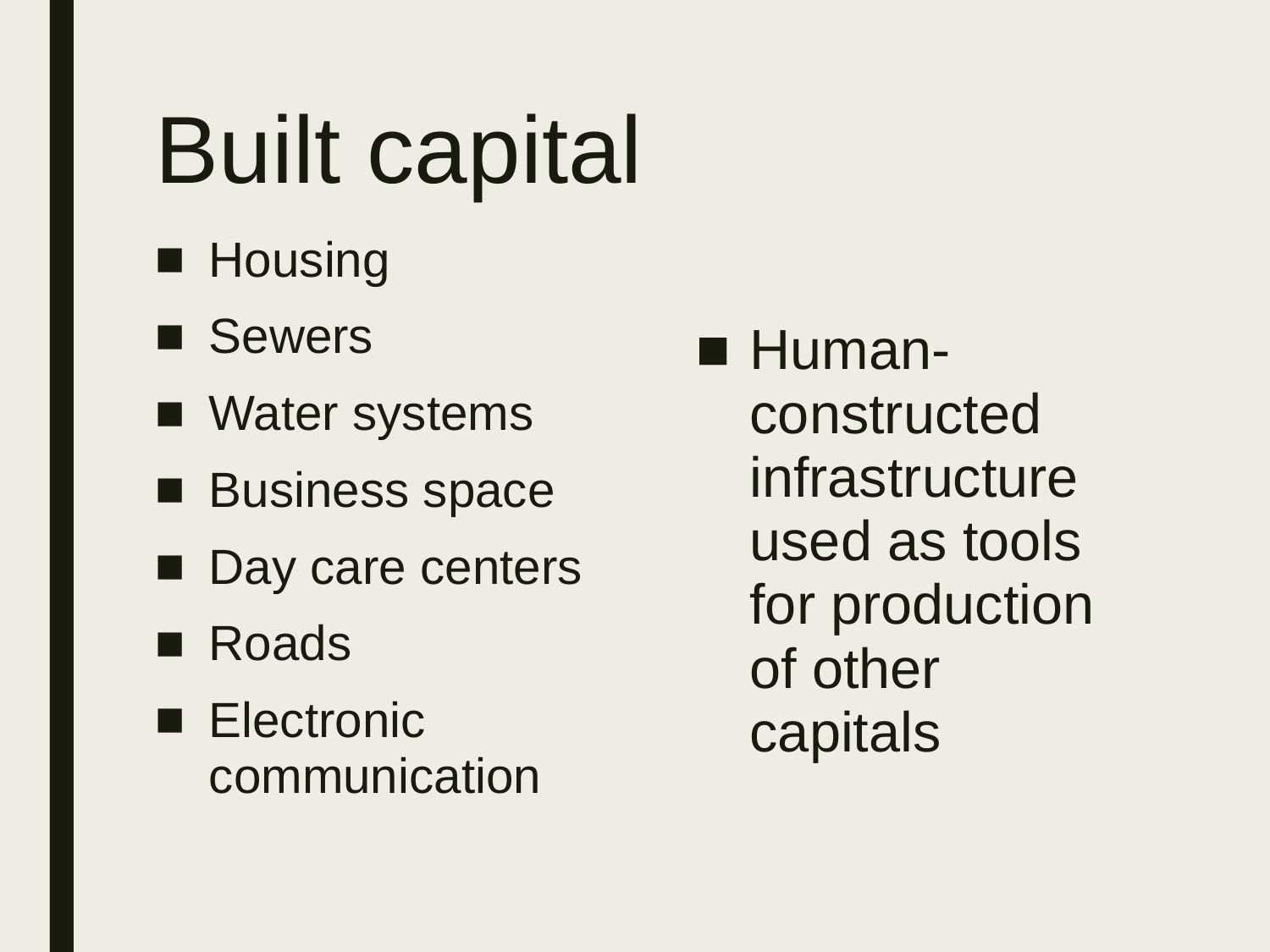

# Built capital
Housing
Sewers
Water systems
Business space
Day care centers
Roads
Electronic communication
Human-constructed infrastructure used as tools for production of other capitals